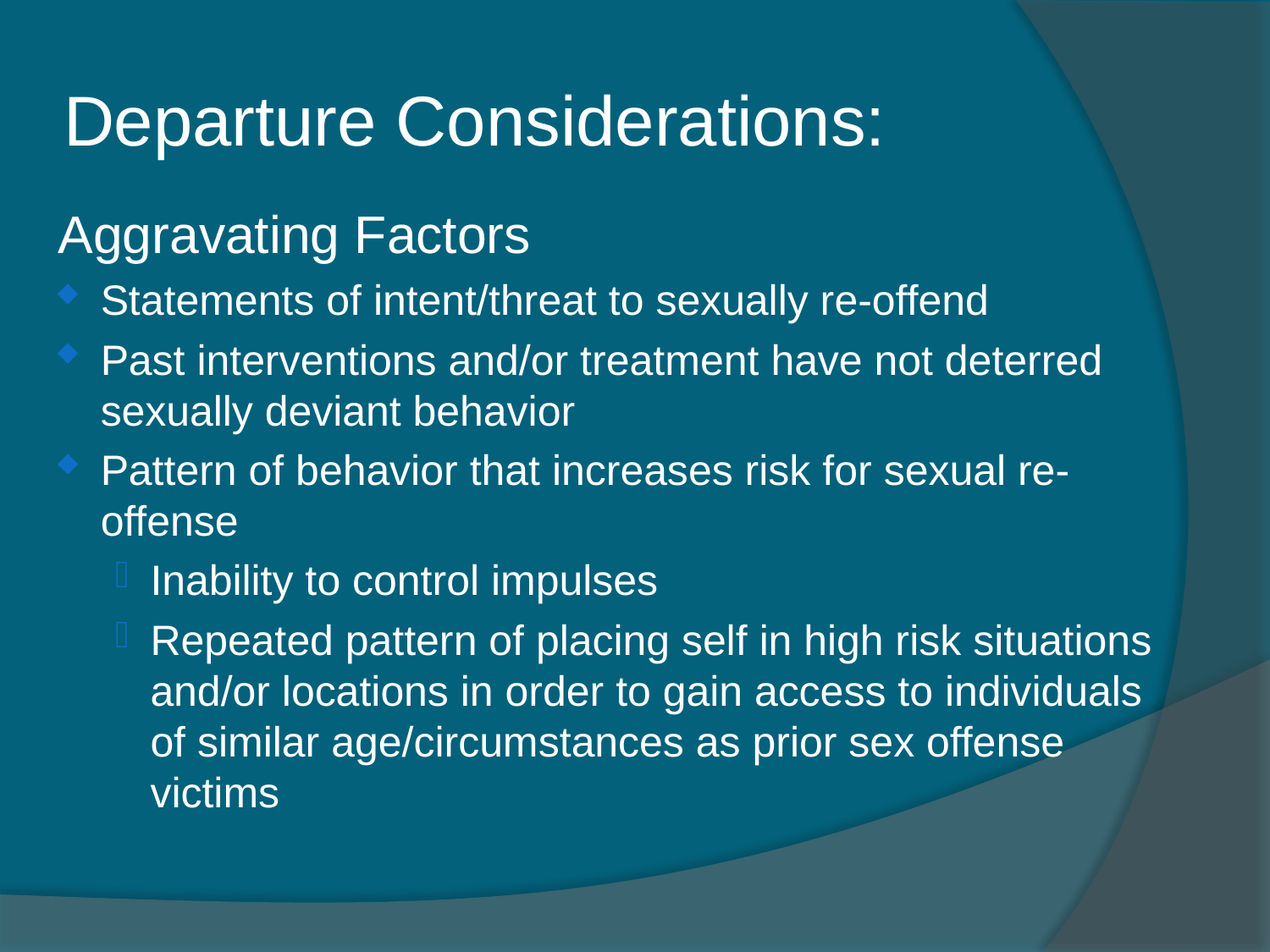

Departure Considerations:
Aggravating Factors
Statements of intent/threat to sexually re-offend
Past interventions and/or treatment have not deterred sexually deviant behavior
Pattern of behavior that increases risk for sexual re-offense
Inability to control impulses
Repeated pattern of placing self in high risk situations and/or locations in order to gain access to individuals of similar age/circumstances as prior sex offense victims